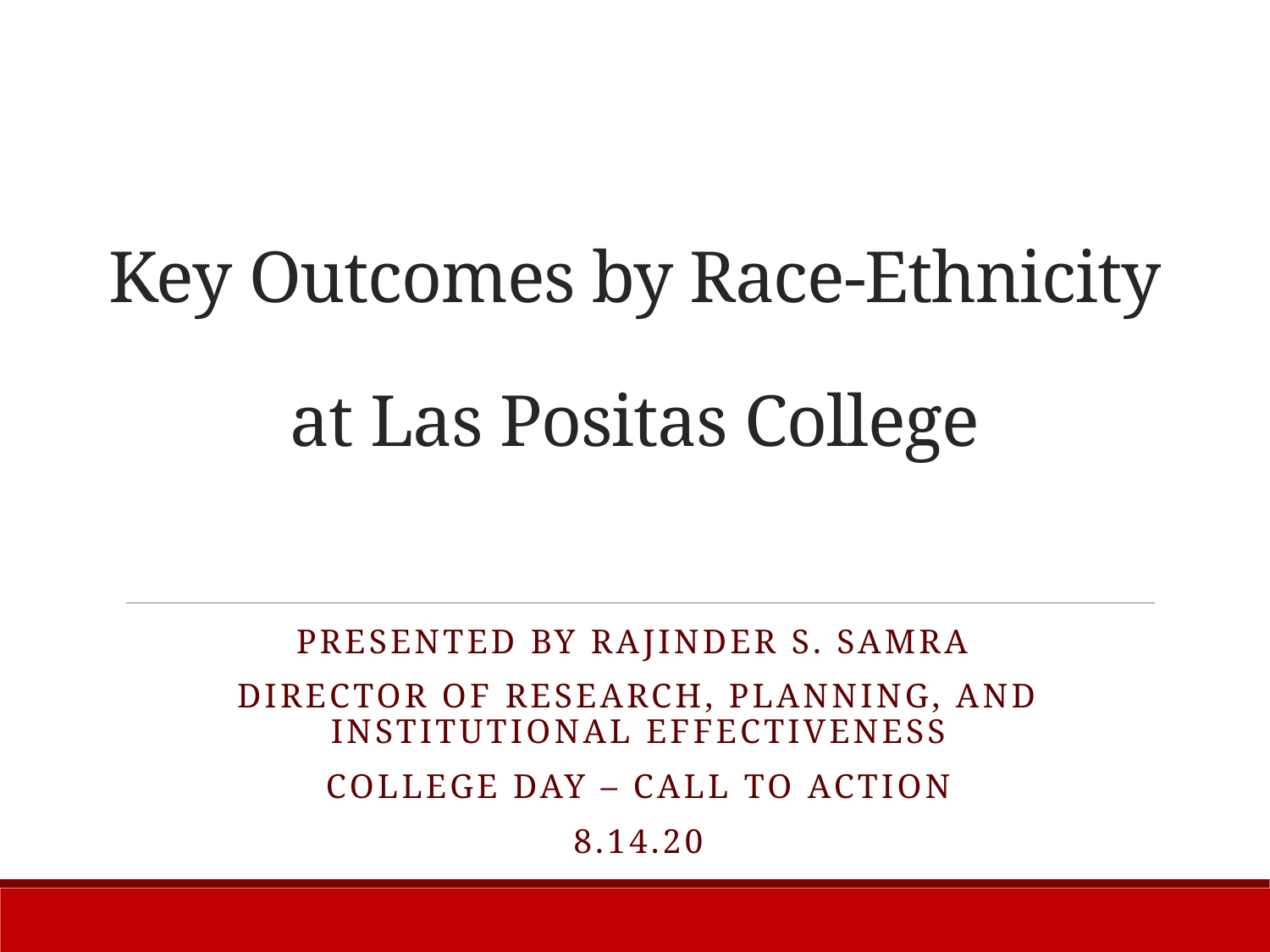

# Key Outcomes by Race-Ethnicity at Las Positas College
Presented by Rajinder S. Samra
Director of Research, Planning, and institutional Effectiveness
College Day – Call to Action
8.14.20